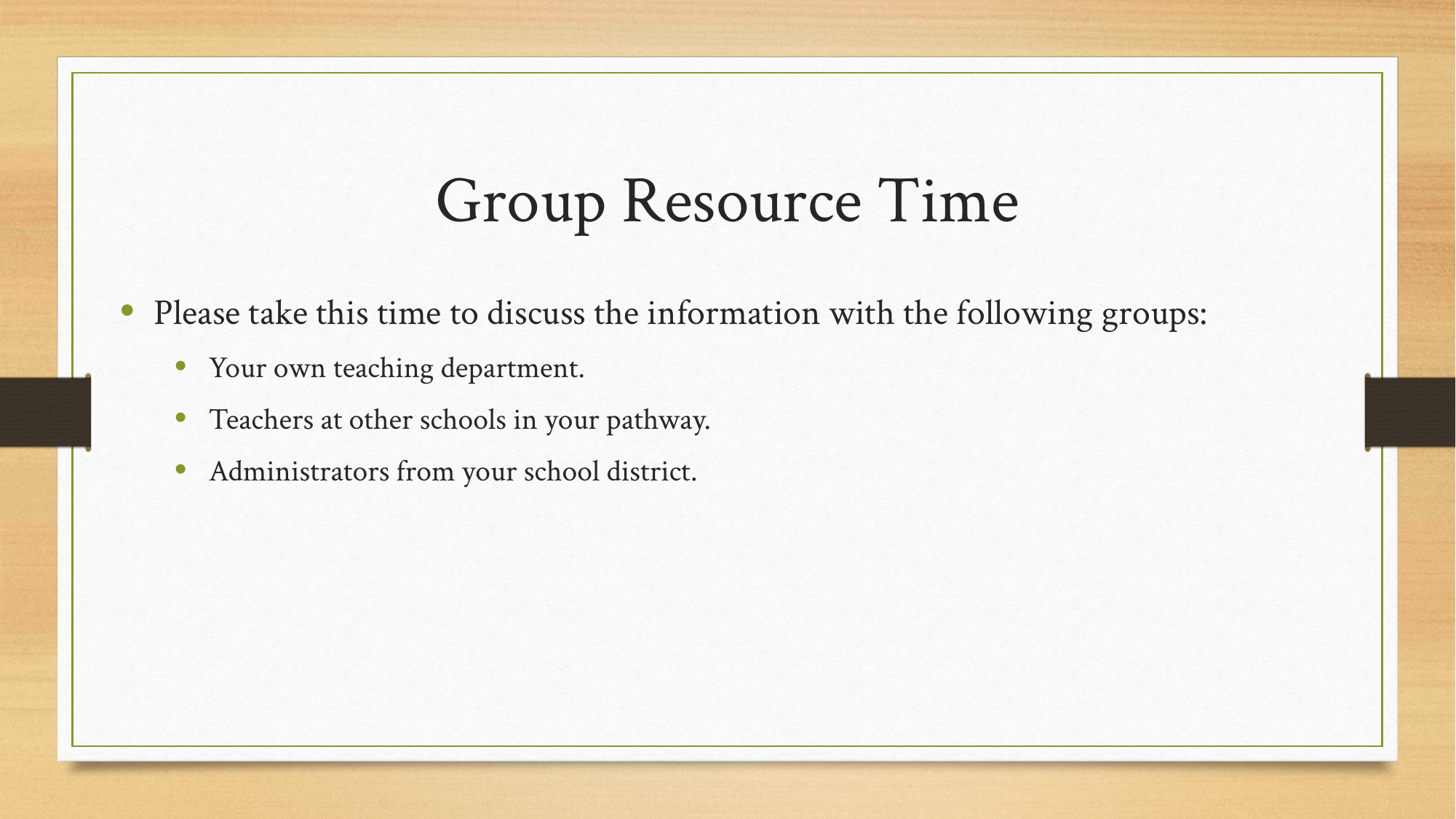

# Group Resource Time
Please take this time to discuss the information with the following groups:
Your own teaching department.
Teachers at other schools in your pathway.
Administrators from your school district.